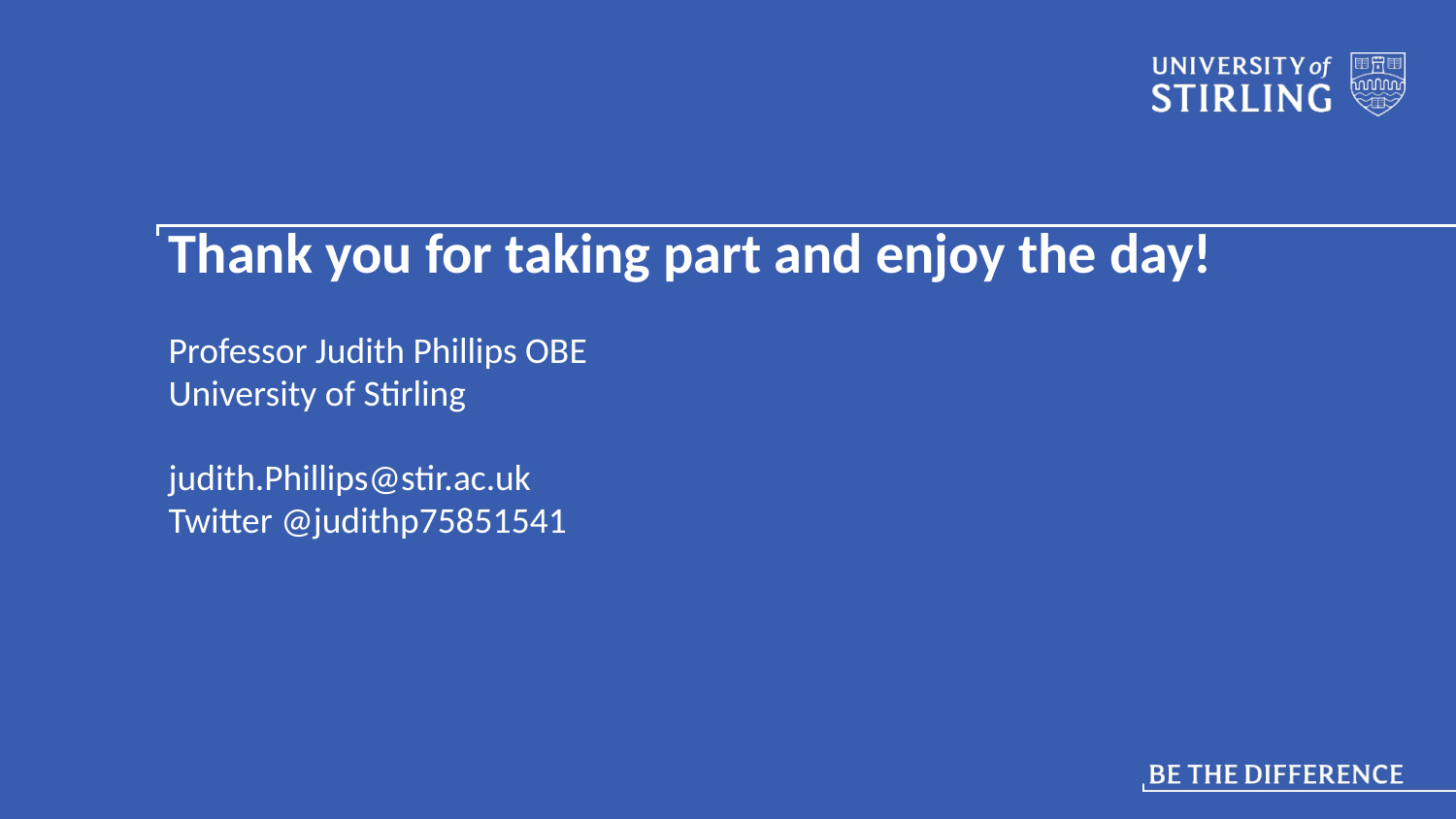

# Thank you for taking part and enjoy the day!
Professor Judith Phillips OBE
University of Stirling

judith.Phillips@stir.ac.uk
Twitter @judithp75851541